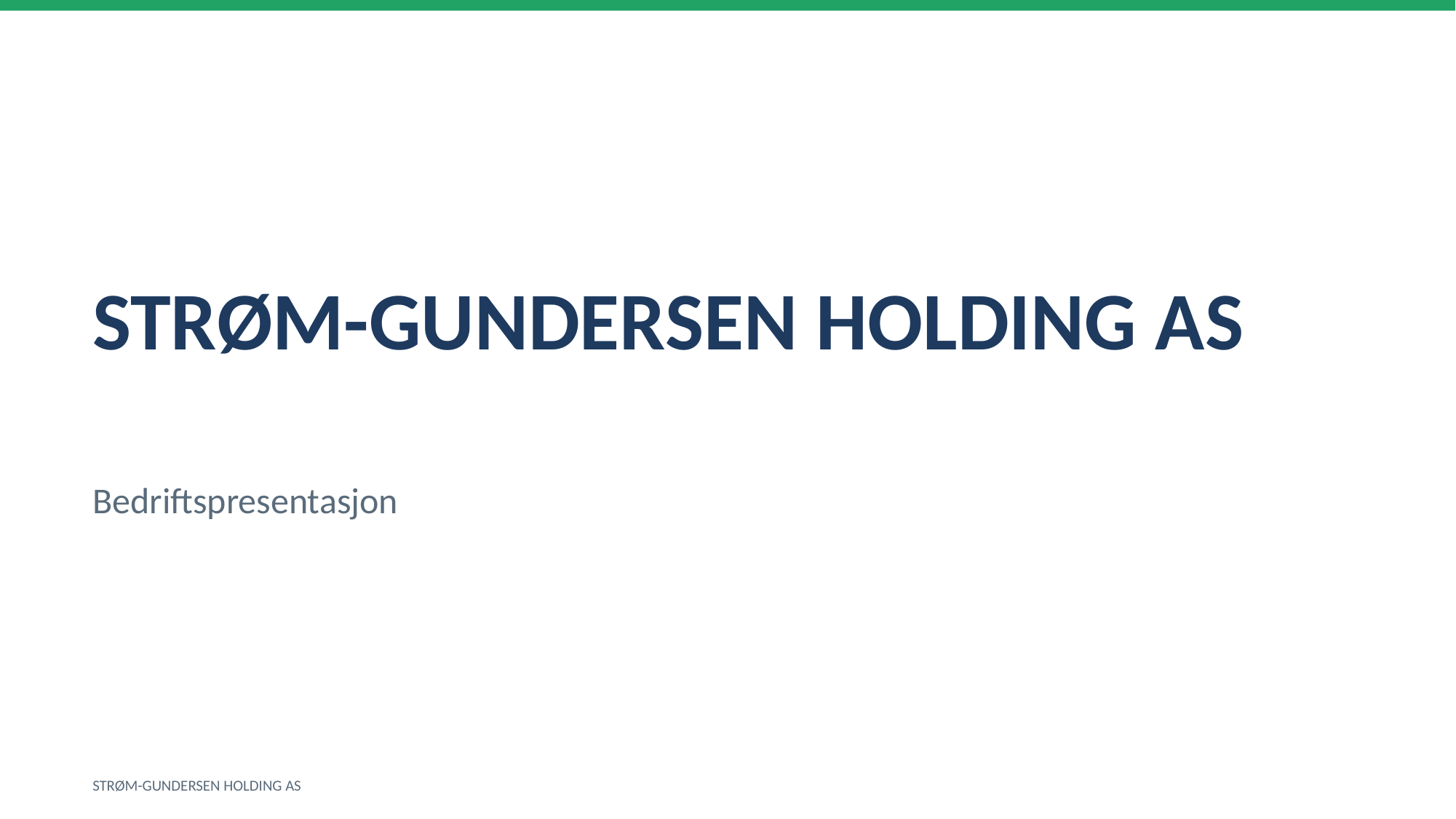

STRØM-GUNDERSEN HOLDING AS
Bedriftspresentasjon
STRØM-GUNDERSEN HOLDING AS